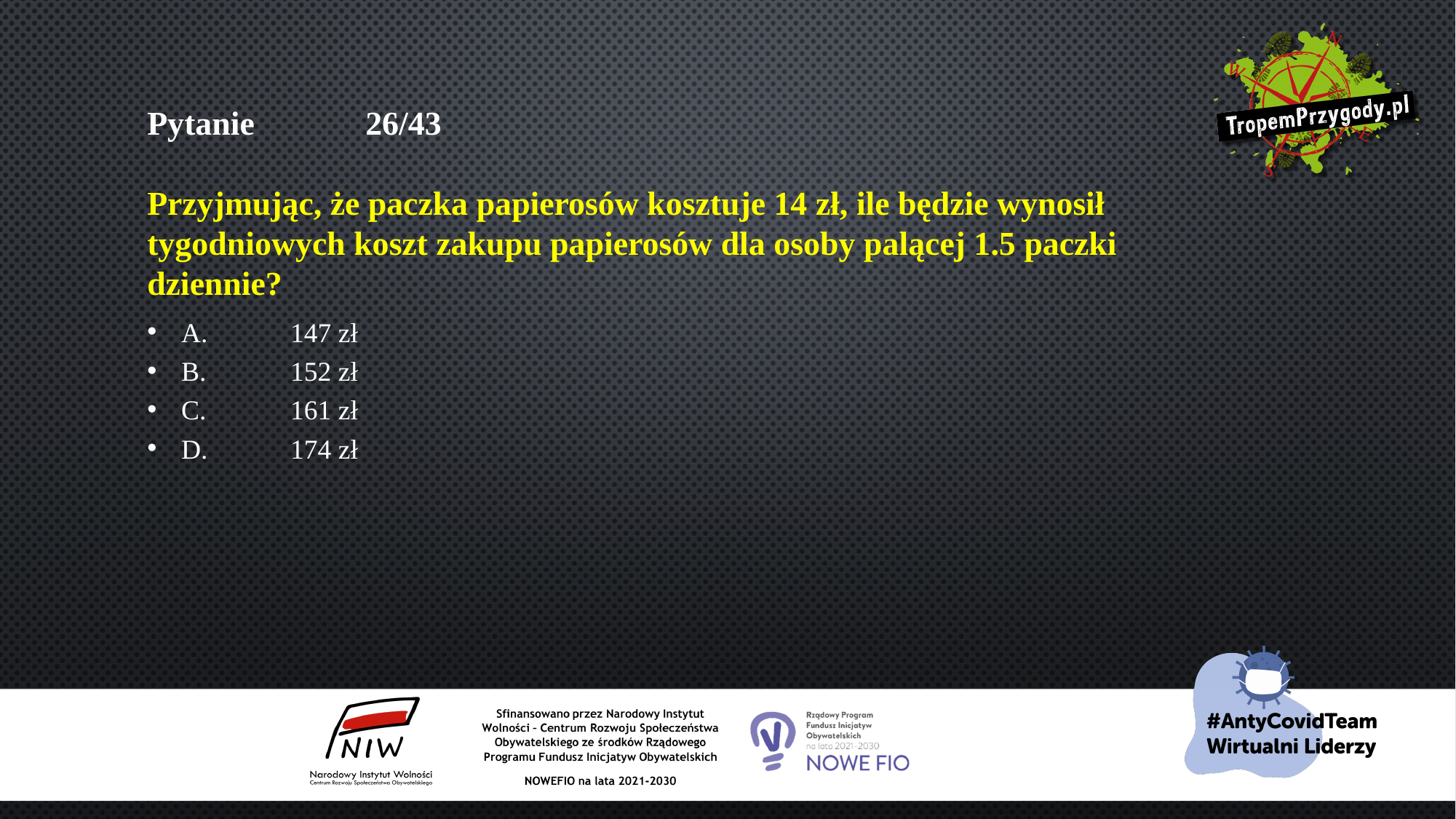

# Pytanie 	26/43 Przyjmując, że paczka papierosów kosztuje 14 zł, ile będzie wynosił tygodniowych koszt zakupu papierosów dla osoby palącej 1.5 paczki dziennie?
A.	147 zł
B.	152 zł
C.	161 zł
D.	174 zł